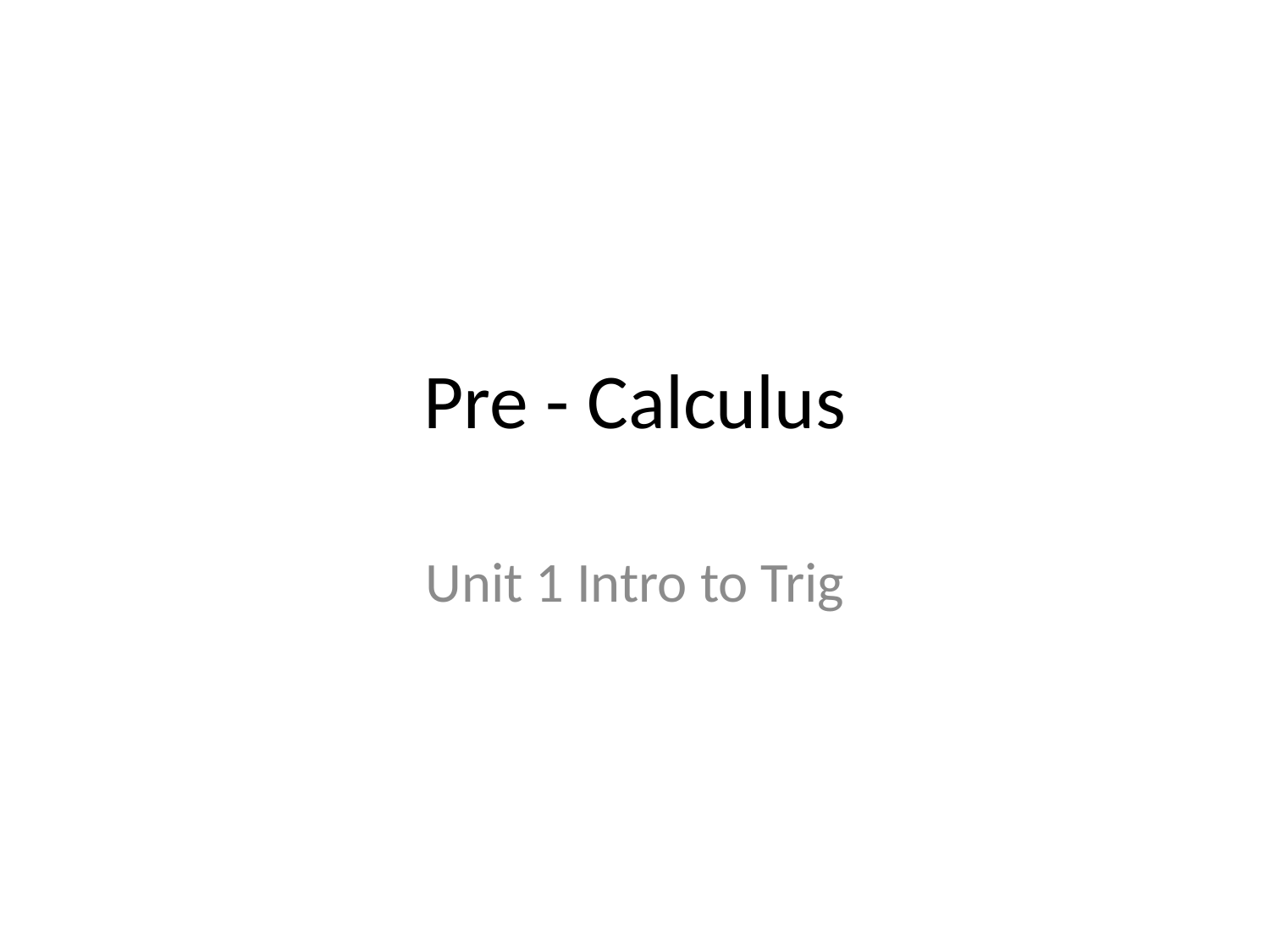

# Pre - Calculus
Unit 1 Intro to Trig